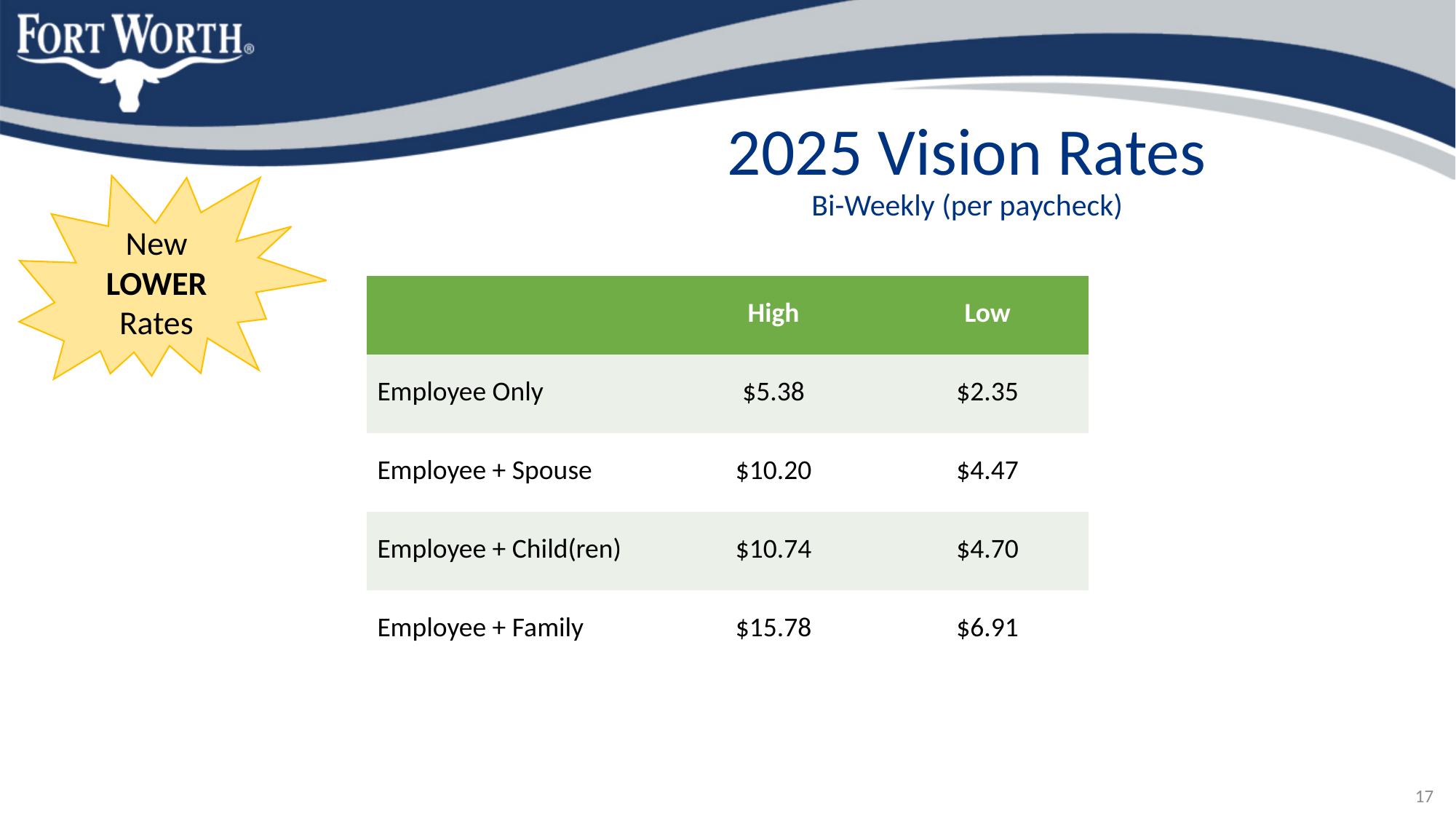

# 2025 Vision Rates Bi-Weekly (per paycheck)

New
LOWER
Rates
|  | High | Low |
| --- | --- | --- |
| Employee Only | $5.38 | $2.35 |
| Employee + Spouse | $10.20 | $4.47 |
| Employee + Child(ren) | $10.74 | $4.70 |
| Employee + Family | $15.78 | $6.91 |
17